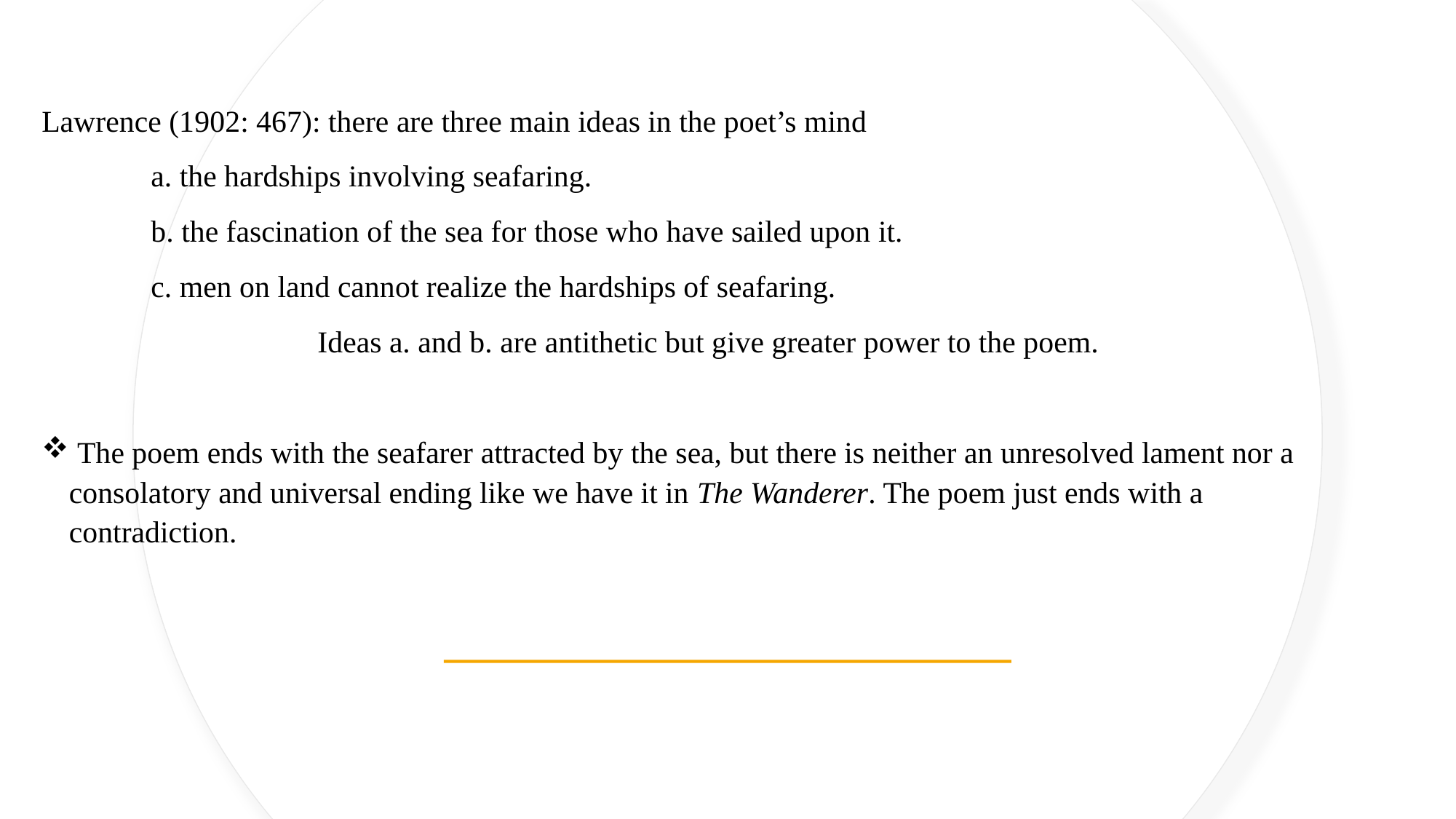

Lawrence (1902: 467): there are three main ideas in the poet’s mind
	a. the hardships involving seafaring.
	b. the fascination of the sea for those who have sailed upon it.
	c. men on land cannot realize the hardships of seafaring.
Ideas a. and b. are antithetic but give greater power to the poem.

 The poem ends with the seafarer attracted by the sea, but there is neither an unresolved lament nor a consolatory and universal ending like we have it in The Wanderer. The poem just ends with a contradiction.